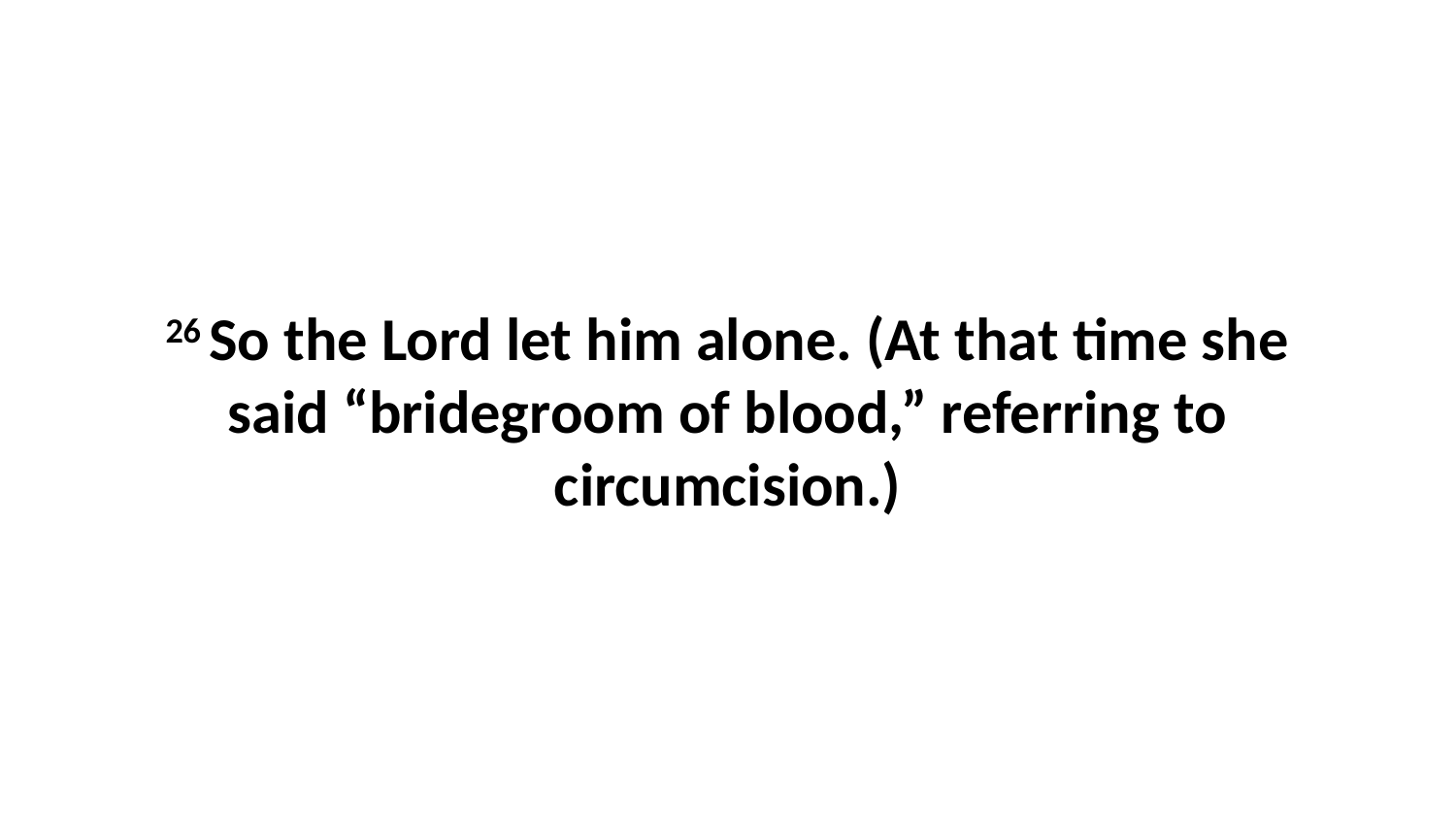

26 So the Lord let him alone. (At that time she said “bridegroom of blood,” referring to circumcision.)